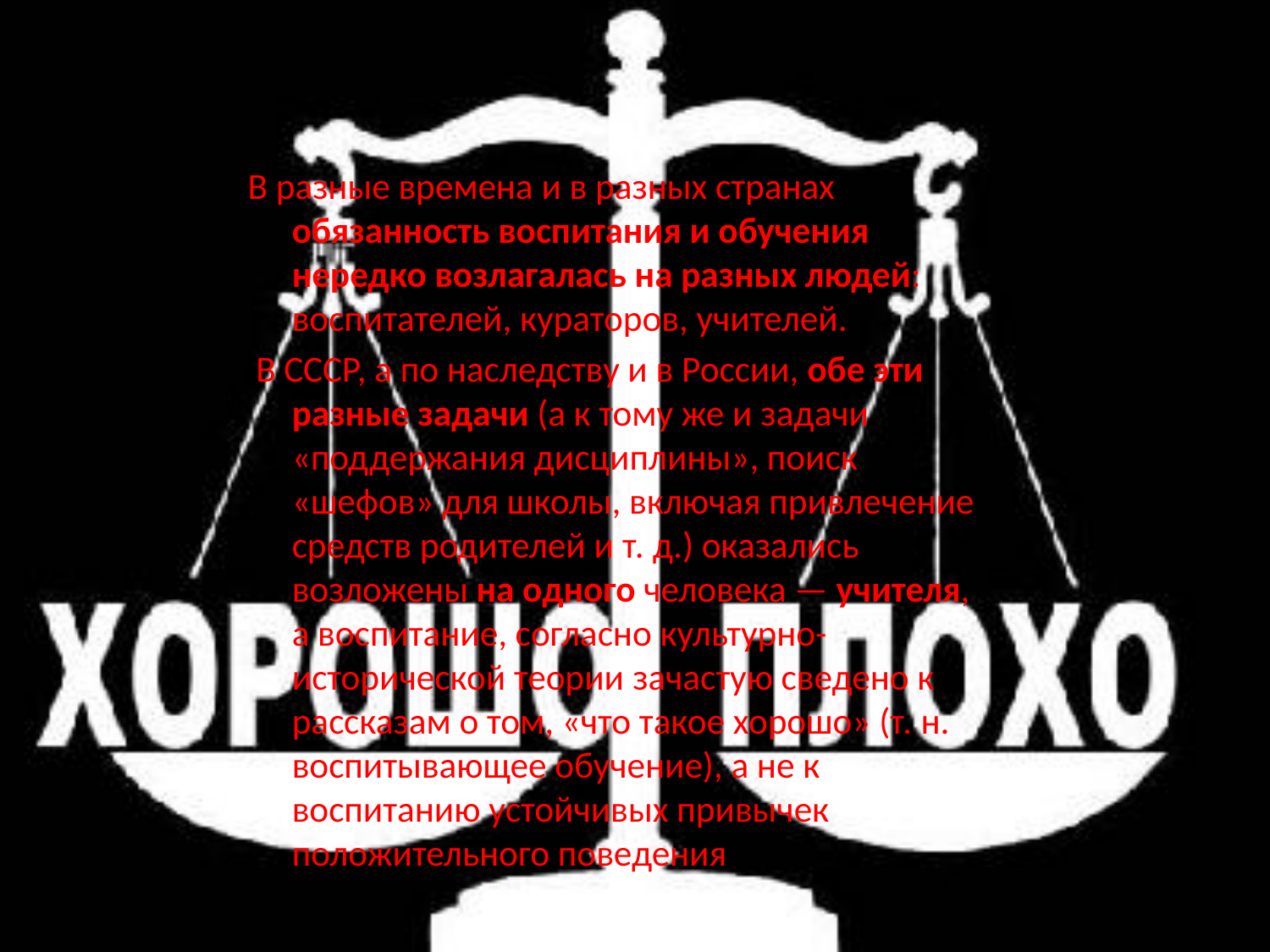

В разные времена и в разных странах обязанность воспитания и обучения нередко возлагалась на разных людей: воспитателей, кураторов, учителей.
 В СССР, а по наследству и в России, обе эти разные задачи (а к тому же и задачи «поддержания дисциплины», поиск «шефов» для школы, включая привлечение средств родителей и т. д.) оказались возложены на одного человека — учителя, а воспитание, согласно культурно-исторической теории зачастую сведено к рассказам о том, «что такое хорошо» (т. н. воспитывающее обучение), а не к воспитанию устойчивых привычек положительного поведения